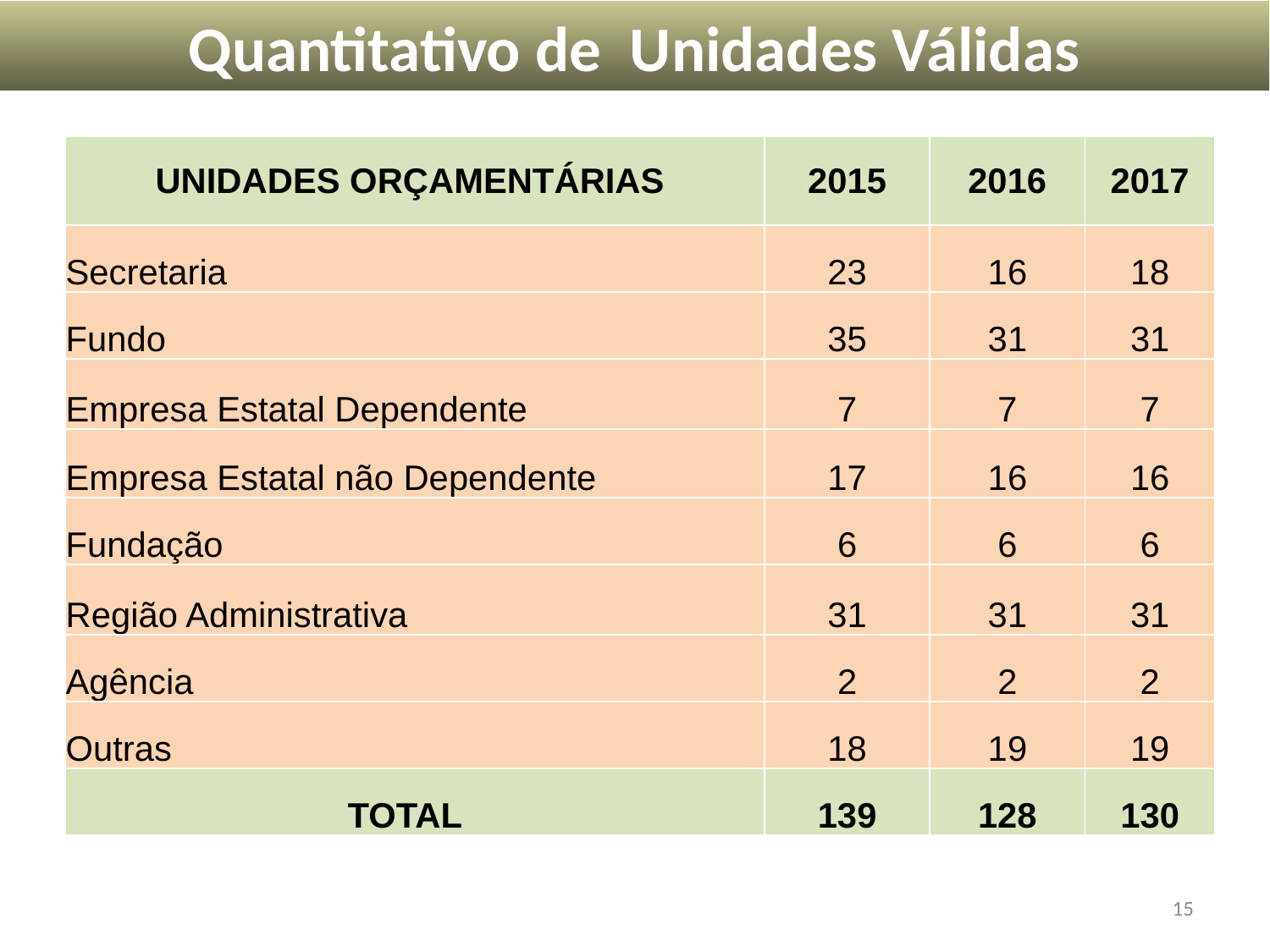

Quantitativo de  Unidades Válidas
| UNIDADES ORÇAMENTÁRIAS | 2015 | 2016 | 2017 |
| --- | --- | --- | --- |
| Secretaria | 23 | 16 | 18 |
| Fundo | 35 | 31 | 31 |
| Empresa Estatal Dependente | 7 | 7 | 7 |
| Empresa Estatal não Dependente | 17 | 16 | 16 |
| Fundação | 6 | 6 | 6 |
| Região Administrativa | 31 | 31 | 31 |
| Agência | 2 | 2 | 2 |
| Outras | 18 | 19 | 19 |
| TOTAL | 139 | 128 | 130 |
15